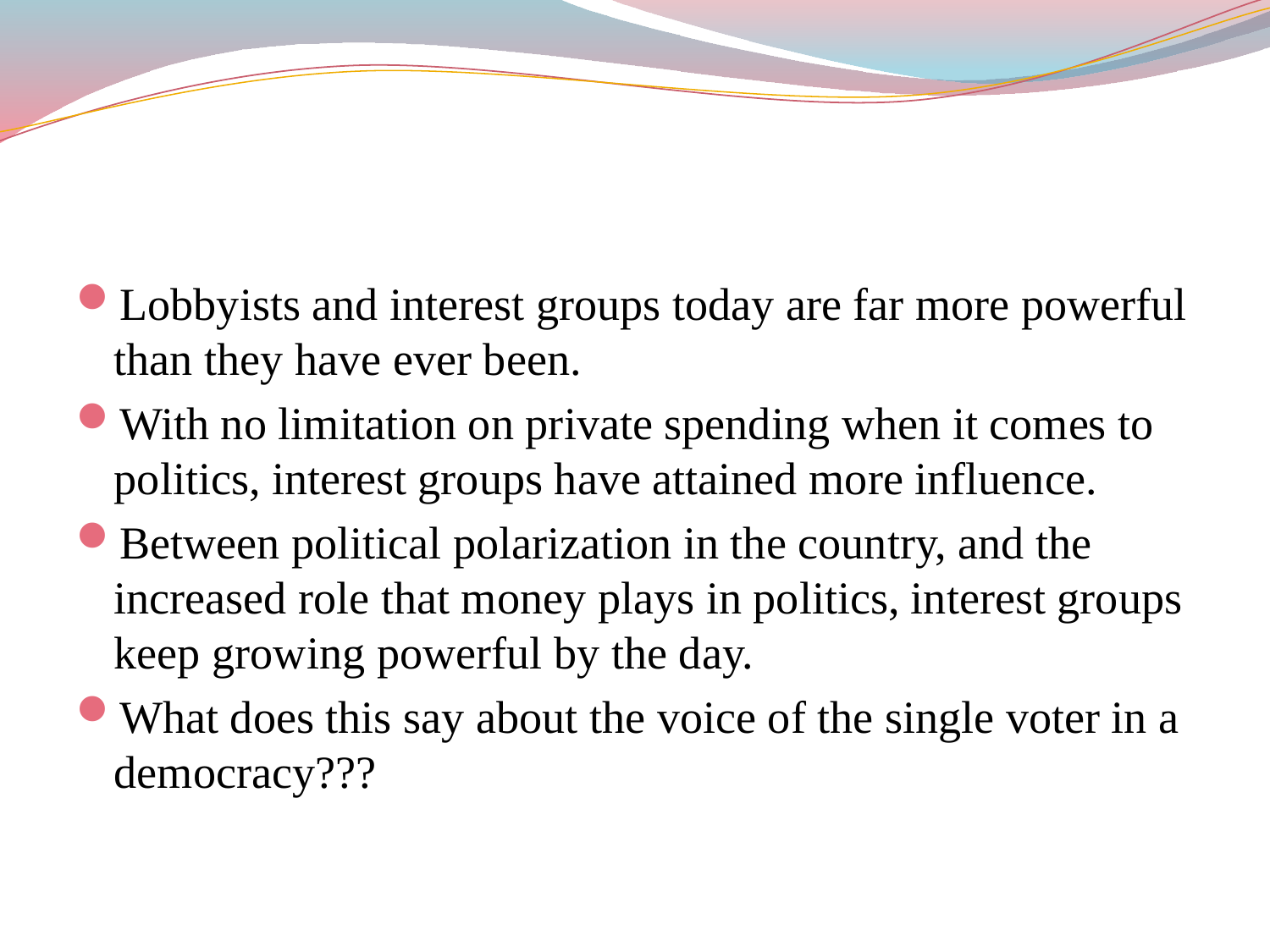

Lobbyists and interest groups today are far more powerful than they have ever been.
With no limitation on private spending when it comes to politics, interest groups have attained more influence.
Between political polarization in the country, and the increased role that money plays in politics, interest groups keep growing powerful by the day.
What does this say about the voice of the single voter in a democracy???